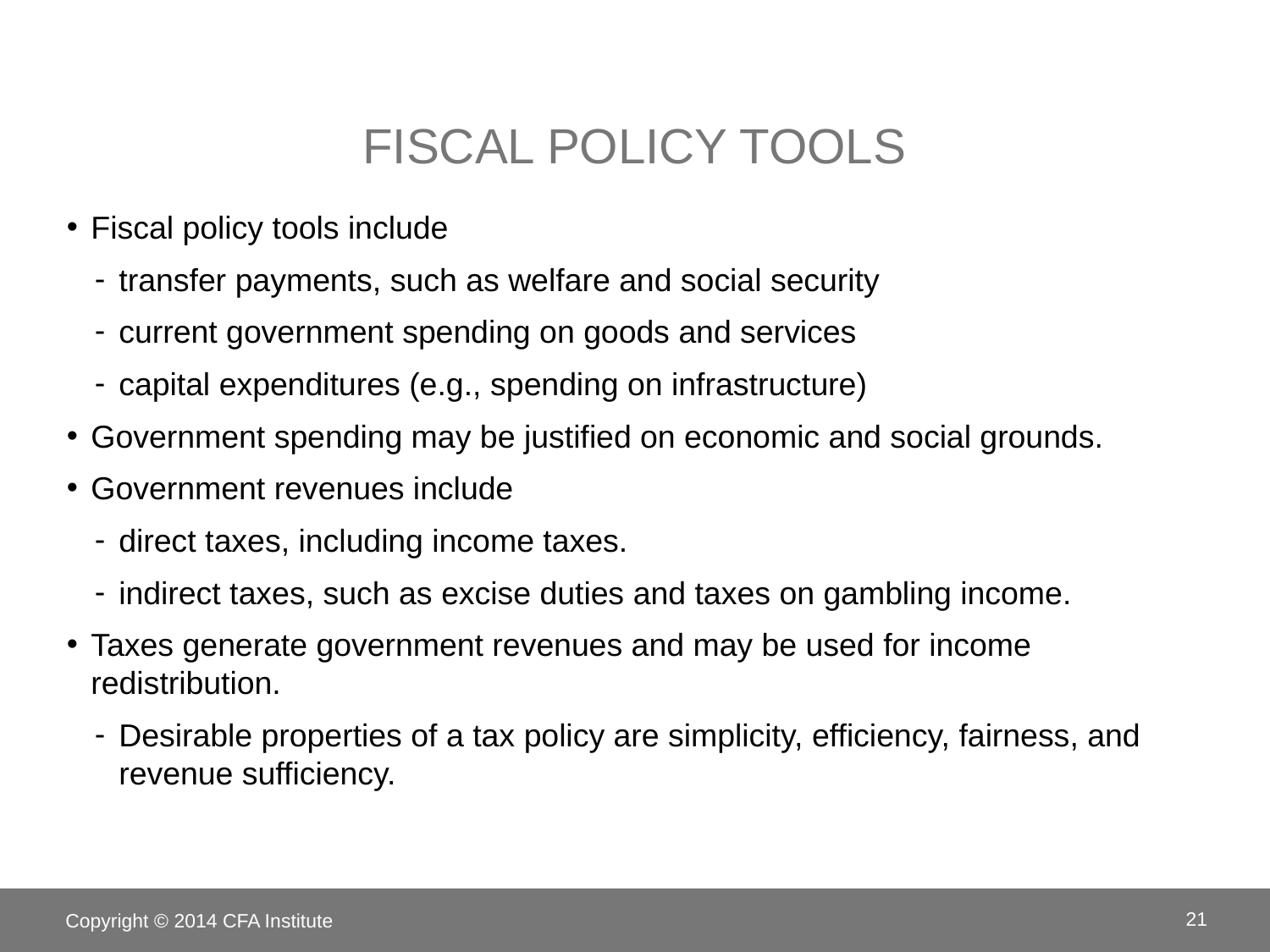

# Fiscal policy tools
Fiscal policy tools include
transfer payments, such as welfare and social security
current government spending on goods and services
capital expenditures (e.g., spending on infrastructure)
Government spending may be justified on economic and social grounds.
Government revenues include
direct taxes, including income taxes.
indirect taxes, such as excise duties and taxes on gambling income.
Taxes generate government revenues and may be used for income redistribution.
Desirable properties of a tax policy are simplicity, efficiency, fairness, and revenue sufficiency.
Copyright © 2014 CFA Institute
21